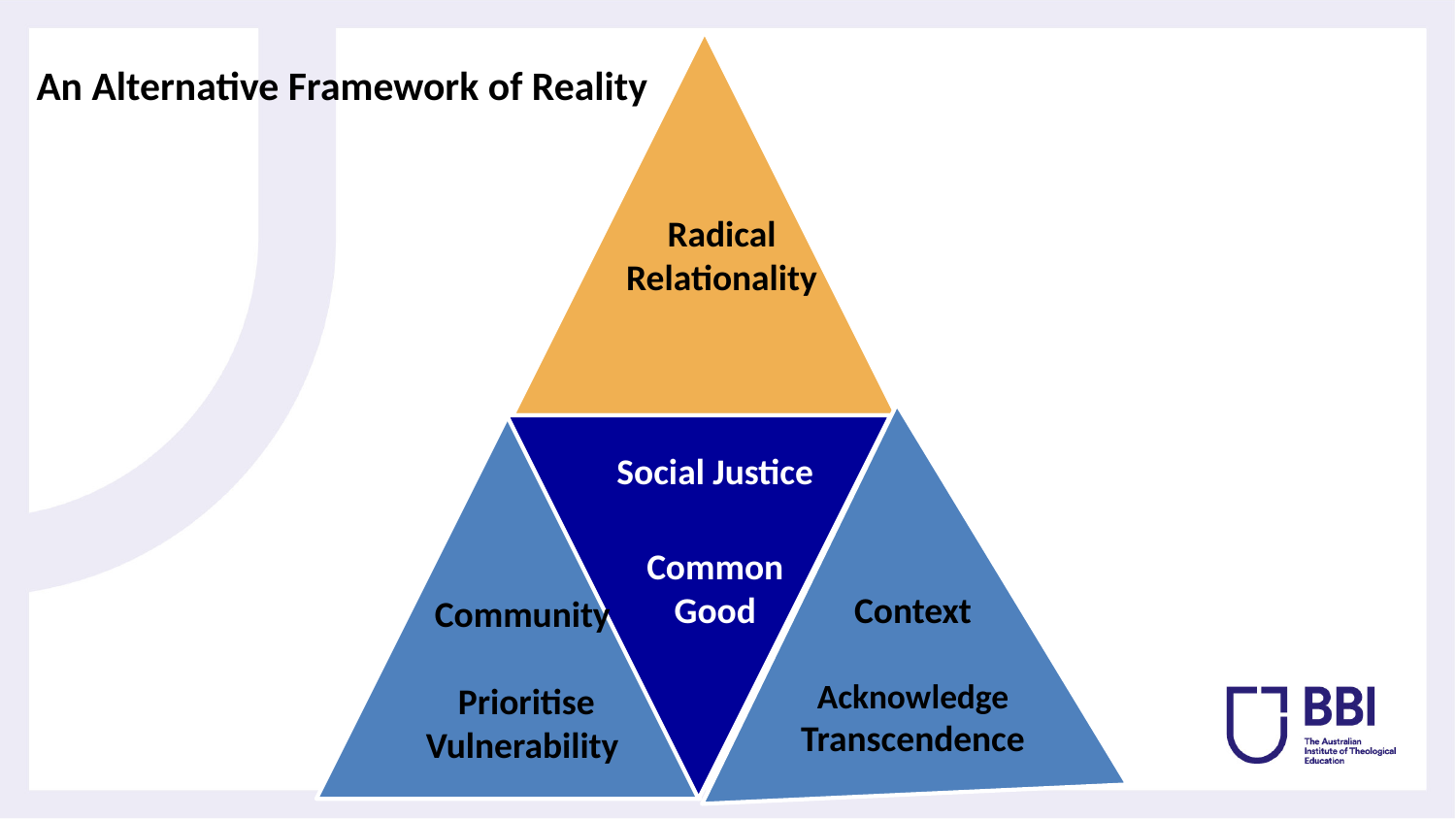

An Alternative Framework of Reality
Radical Relationality

Social Justice

Common Good

Context

Acknowledge
Transcendence

Community

 Prioritise Vulnerability